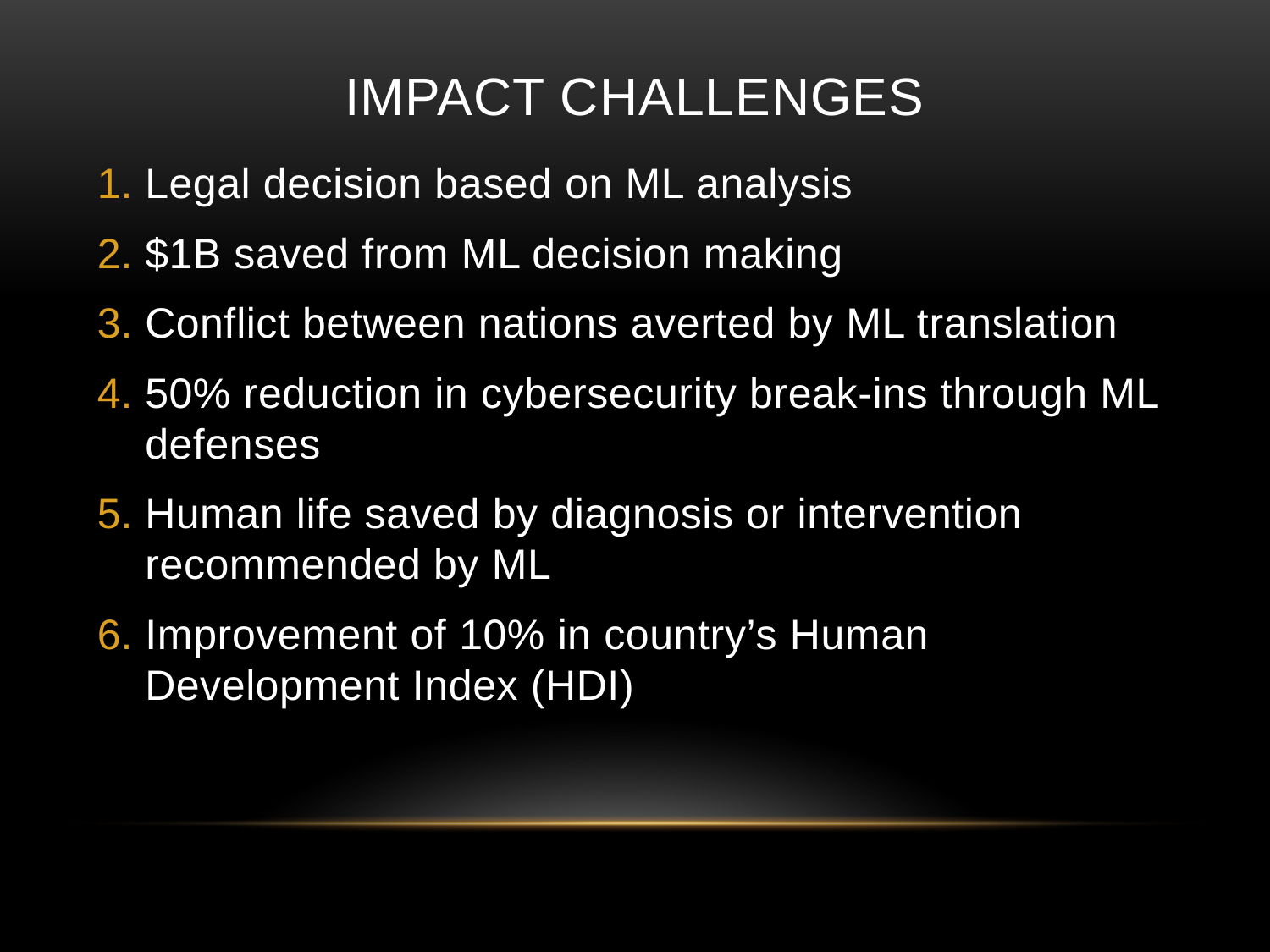

# Impact Challenges
Legal decision based on ML analysis
$1B saved from ML decision making
Conflict between nations averted by ML translation
50% reduction in cybersecurity break-ins through ML defenses
Human life saved by diagnosis or intervention recommended by ML
Improvement of 10% in country’s Human Development Index (HDI)